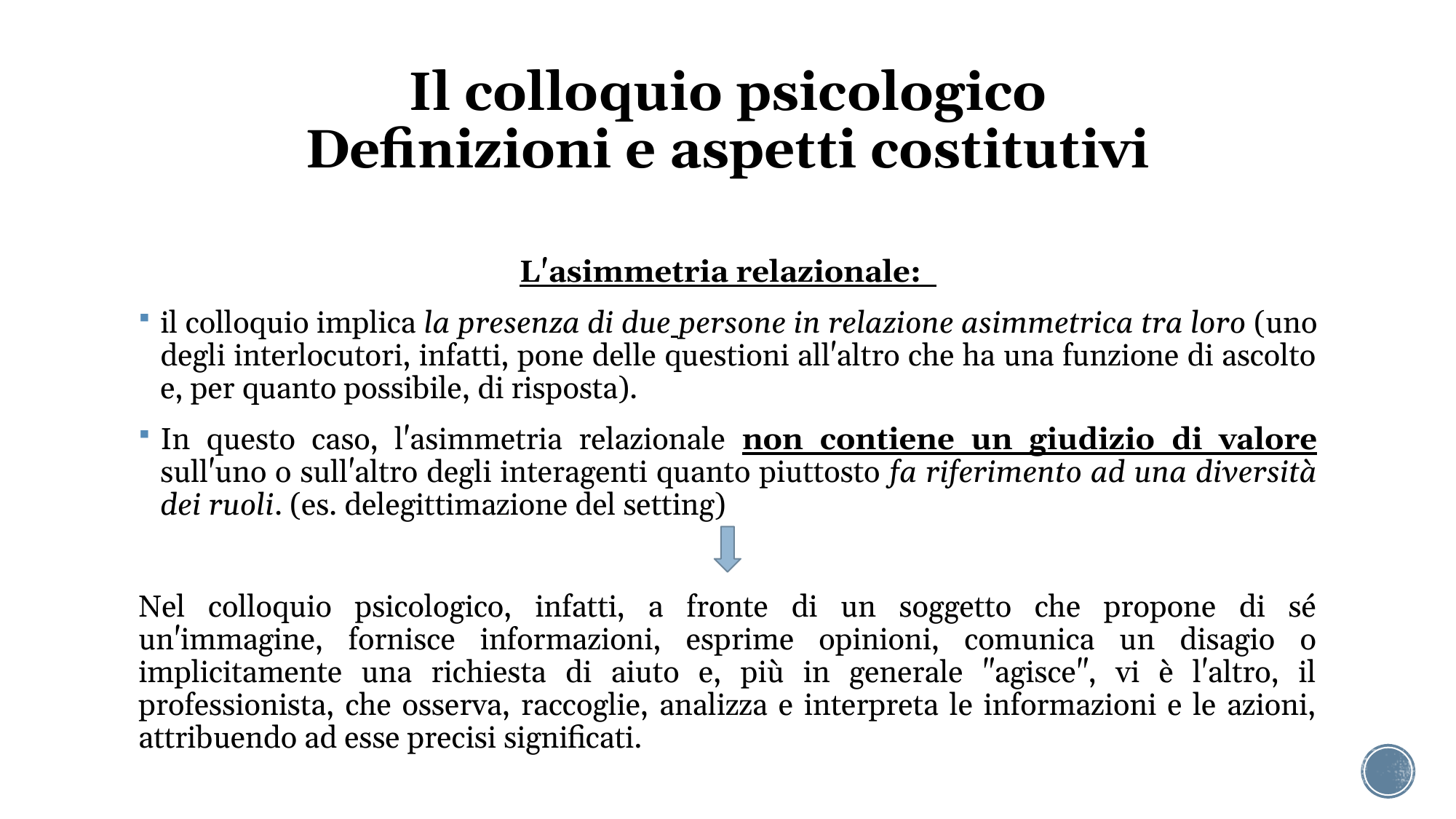

# Il colloquio psicologico Definizioni e aspetti costitutivi
L'asimmetria relazionale:
il colloquio implica la presenza di due persone in relazione asimmetrica tra loro (uno degli interlocutori, infatti, pone delle questioni all'altro che ha una funzione di ascolto e, per quanto possibile, di risposta).
In questo caso, l'asimmetria relazionale non contiene un giudizio di valore sull'uno o sull'altro degli interagenti quanto piuttosto fa riferimento ad una diversità dei ruoli. (es. delegittimazione del setting)

Nel colloquio psicologico, infatti, a fronte di un soggetto che propone di sé un'immagine, fornisce informazioni, esprime opinioni, comunica un disagio o implicitamente una richiesta di aiuto e, più in generale "agisce", vi è l'altro, il professionista, che osserva, raccoglie, analizza e interpreta le informazioni e le azioni, attribuendo ad esse precisi significati.